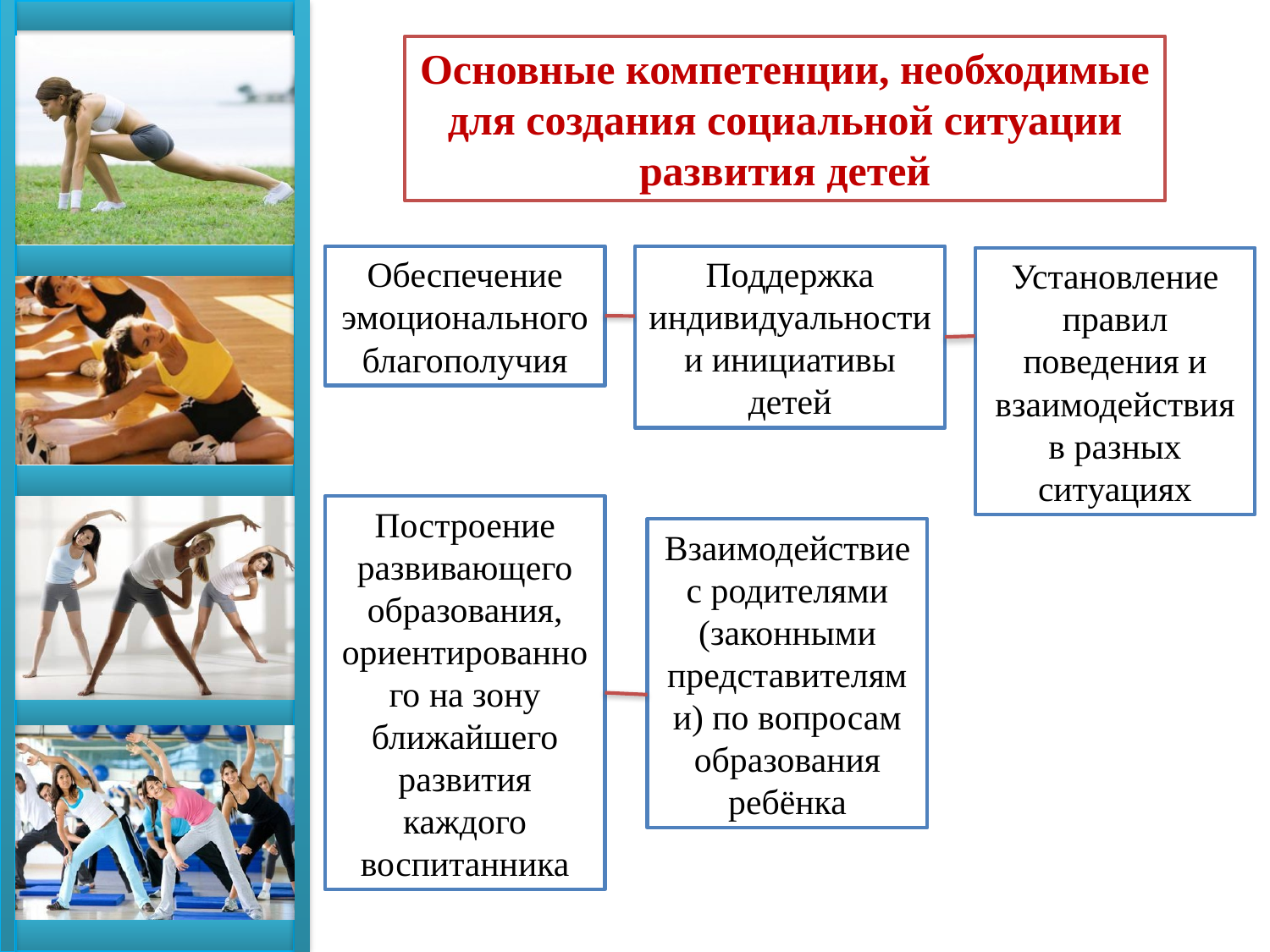

Основные компетенции, необходимые для создания социальной ситуации развития детей
Обеспечение эмоционального благополучия
Поддержка индивидуальности и инициативы детей
Установление правил поведения и взаимодействия в разных ситуациях
Построение развивающего образования, ориентированного на зону ближайшего развития каждого воспитанника
Взаимодействие с родителями (законными представителями) по вопросам образования ребёнка